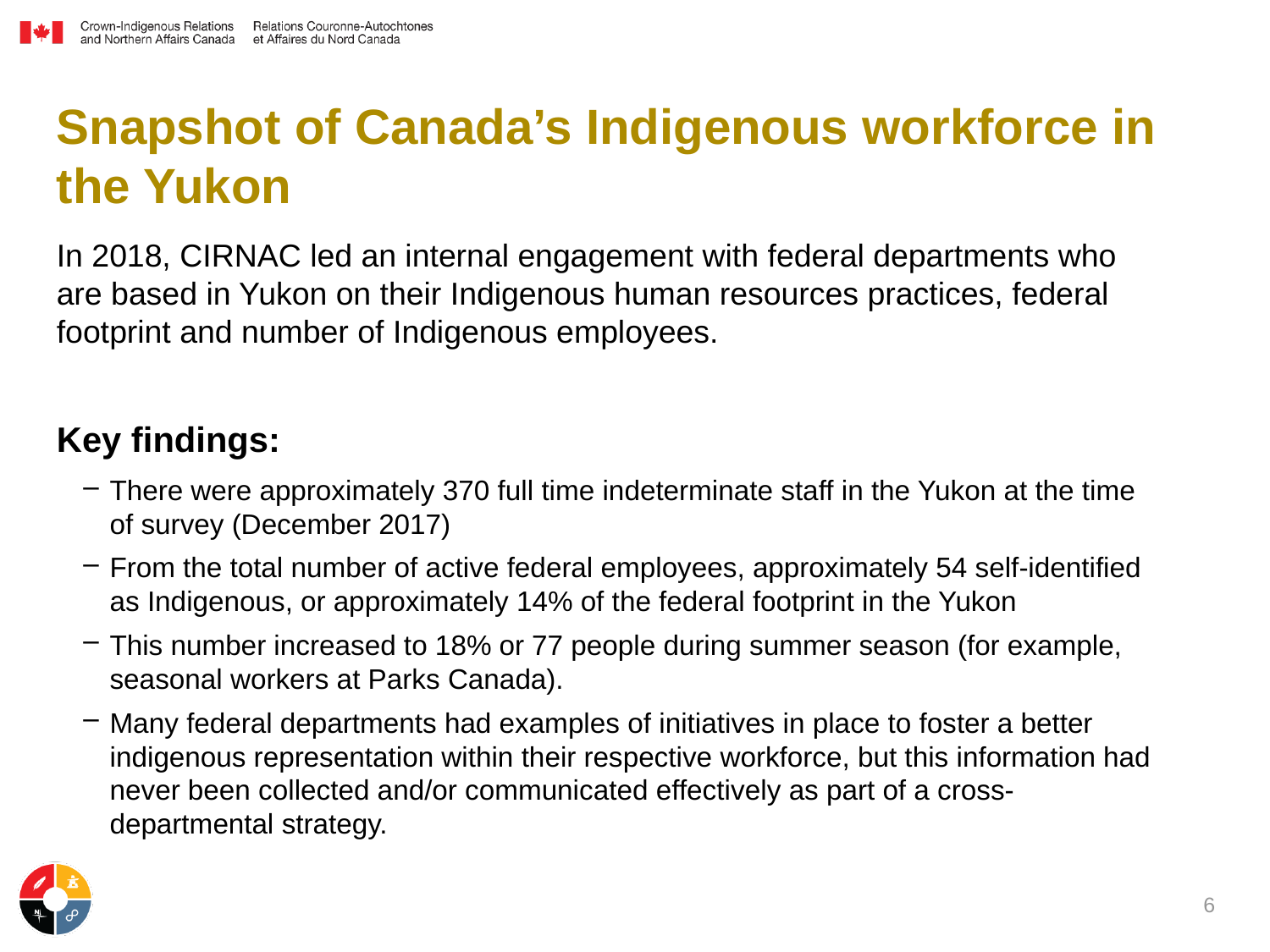

# Snapshot of Canada’s Indigenous workforce in the Yukon
In 2018, CIRNAC led an internal engagement with federal departments who are based in Yukon on their Indigenous human resources practices, federal footprint and number of Indigenous employees.

Key findings:
There were approximately 370 full time indeterminate staff in the Yukon at the time of survey (December 2017)
From the total number of active federal employees, approximately 54 self-identified as Indigenous, or approximately 14% of the federal footprint in the Yukon
This number increased to 18% or 77 people during summer season (for example, seasonal workers at Parks Canada).
Many federal departments had examples of initiatives in place to foster a better indigenous representation within their respective workforce, but this information had never been collected and/or communicated effectively as part of a cross-departmental strategy.
6